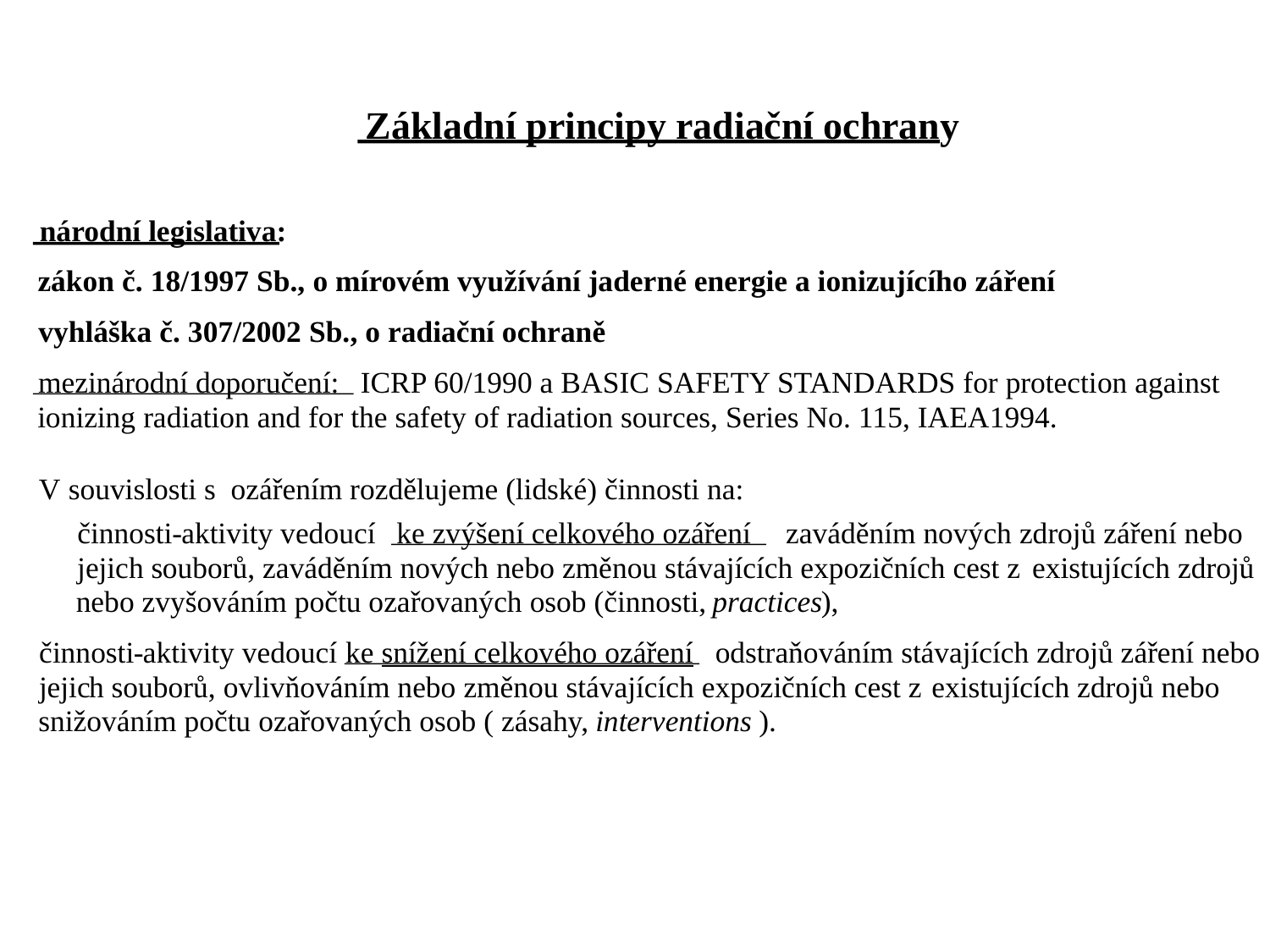

Základní principy radiační ochrany

národní legislativa:

zákon č. 18/1997 Sb., o mírovém využívání jaderné energie a ionizujícího záření

vyhláška č. 307/2002 Sb., o radiační ochraně

mezinárodní doporučení:
ICRP 60/1990 a BASIC SAFETY STANDARDS for protecti
on against

ionizing radiation and for the safety of radiation sources, Series No. 115, IAEA1994.

V

souvislosti s

ozářením rozdělujeme (lidské) činnosti na:

činnosti
-
aktivity vedoucí
ke zvýšení celkového ozáření

zaváděním nových zdrojů záření nebo

jejich s
ouborů, zaváděním nových nebo změnou stávajících expozičních cest z

existujících zdrojů

nebo zvyšováním počtu ozařovaných osob (činnosti,
practices
),

činnosti
-
aktivity vedoucí
ke snížení celkového ozáření

odstraňováním stávajících zdrojů záření nebo

jejic
h souborů, ovlivňováním nebo změnou stávajících expozičních cest z
existujících zdrojů nebo

snižováním počtu ozařovaných osob ( zásahy,
interventions
).